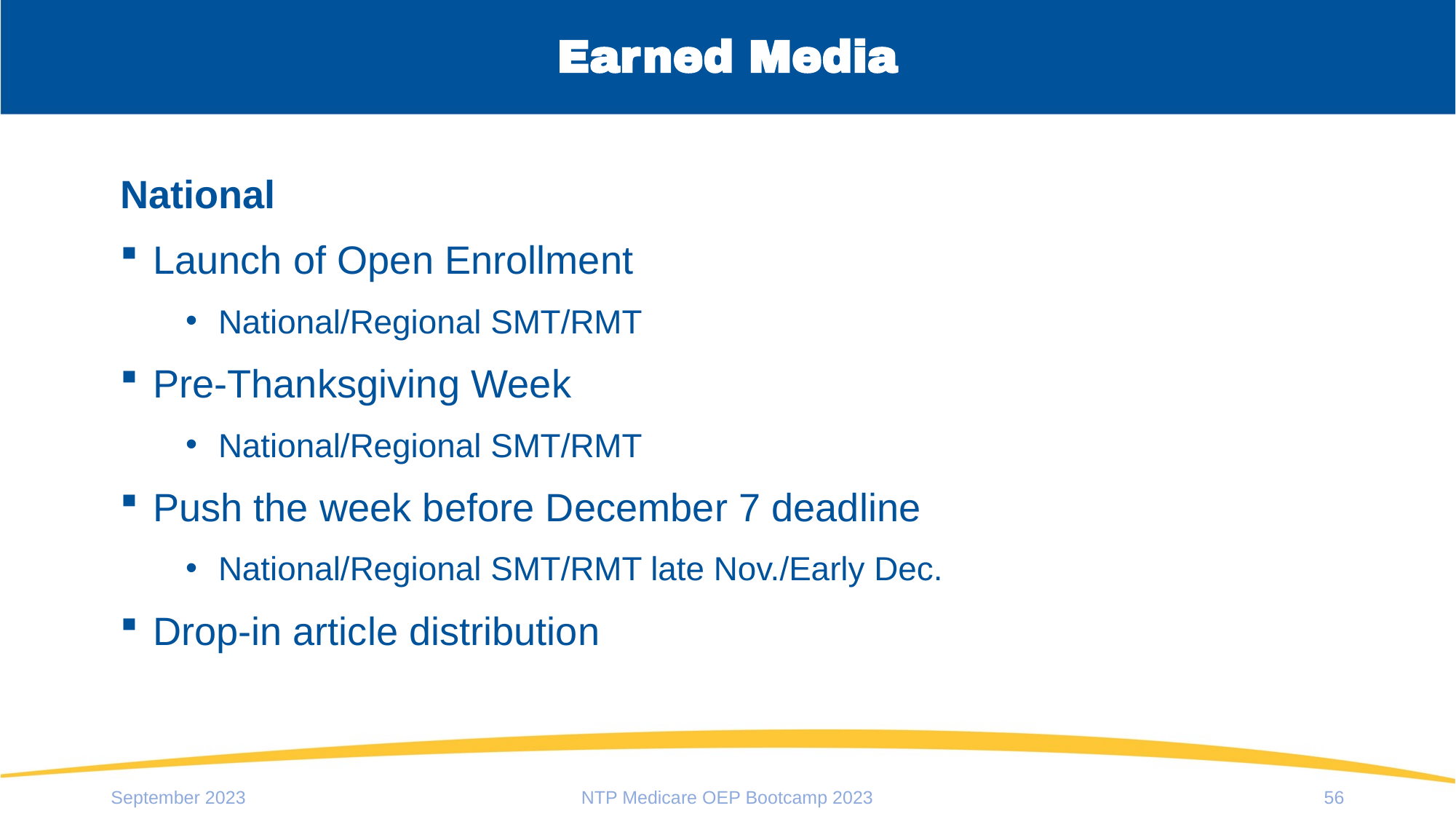

# Earned Media
National
Launch of Open Enrollment
National/Regional SMT/RMT
Pre-Thanksgiving Week
National/Regional SMT/RMT
Push the week before December 7 deadline
National/Regional SMT/RMT late Nov./Early Dec.
Drop-in article distribution
September 2023
NTP Medicare OEP Bootcamp 2023
56